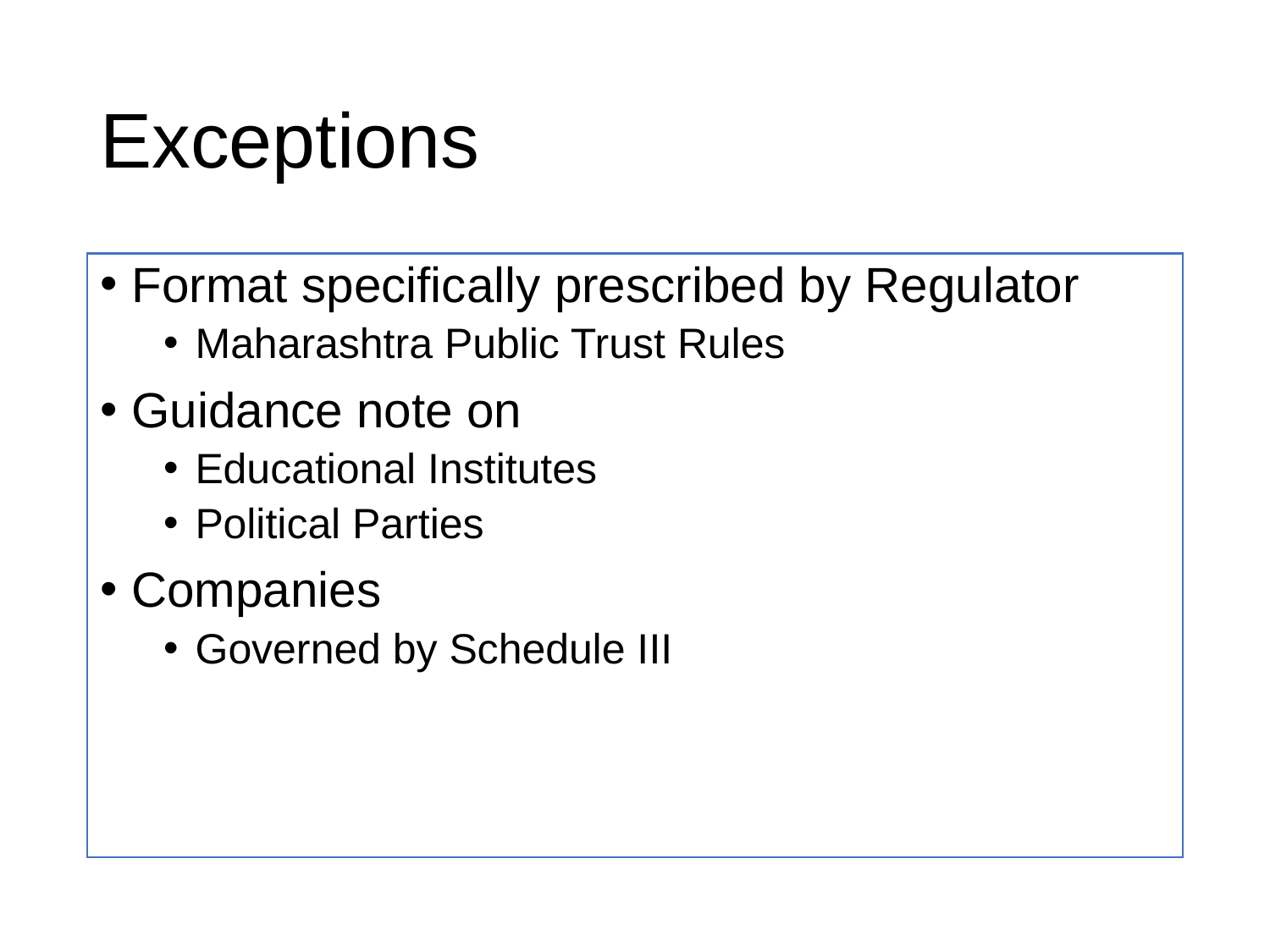

# Exceptions
Format specifically prescribed by Regulator
Maharashtra Public Trust Rules
Guidance note on
Educational Institutes
Political Parties
Companies
Governed by Schedule III